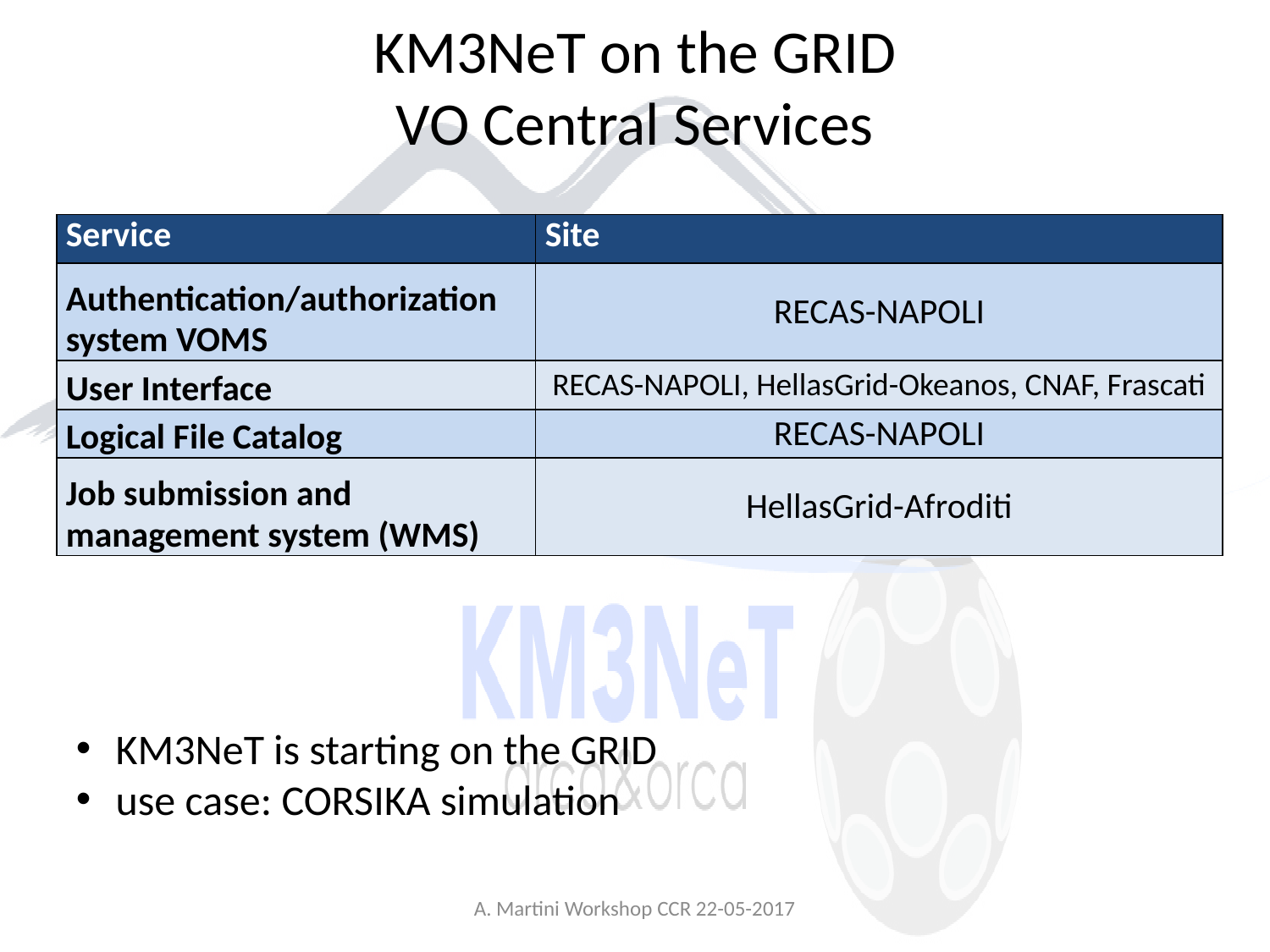

# KM3NeT on the GRID VO Central Services
| Service | Site |
| --- | --- |
| Authentication/authorization system VOMS | RECAS-NAPOLI |
| User Interface | RECAS-NAPOLI, HellasGrid-Okeanos, CNAF, Frascati |
| Logical File Catalog | RECAS-NAPOLI |
| Job submission and management system (WMS) | HellasGrid-Afroditi |
KM3NeT is starting on the GRID
use case: CORSIKA simulation
A. Martini Workshop CCR 22-05-2017